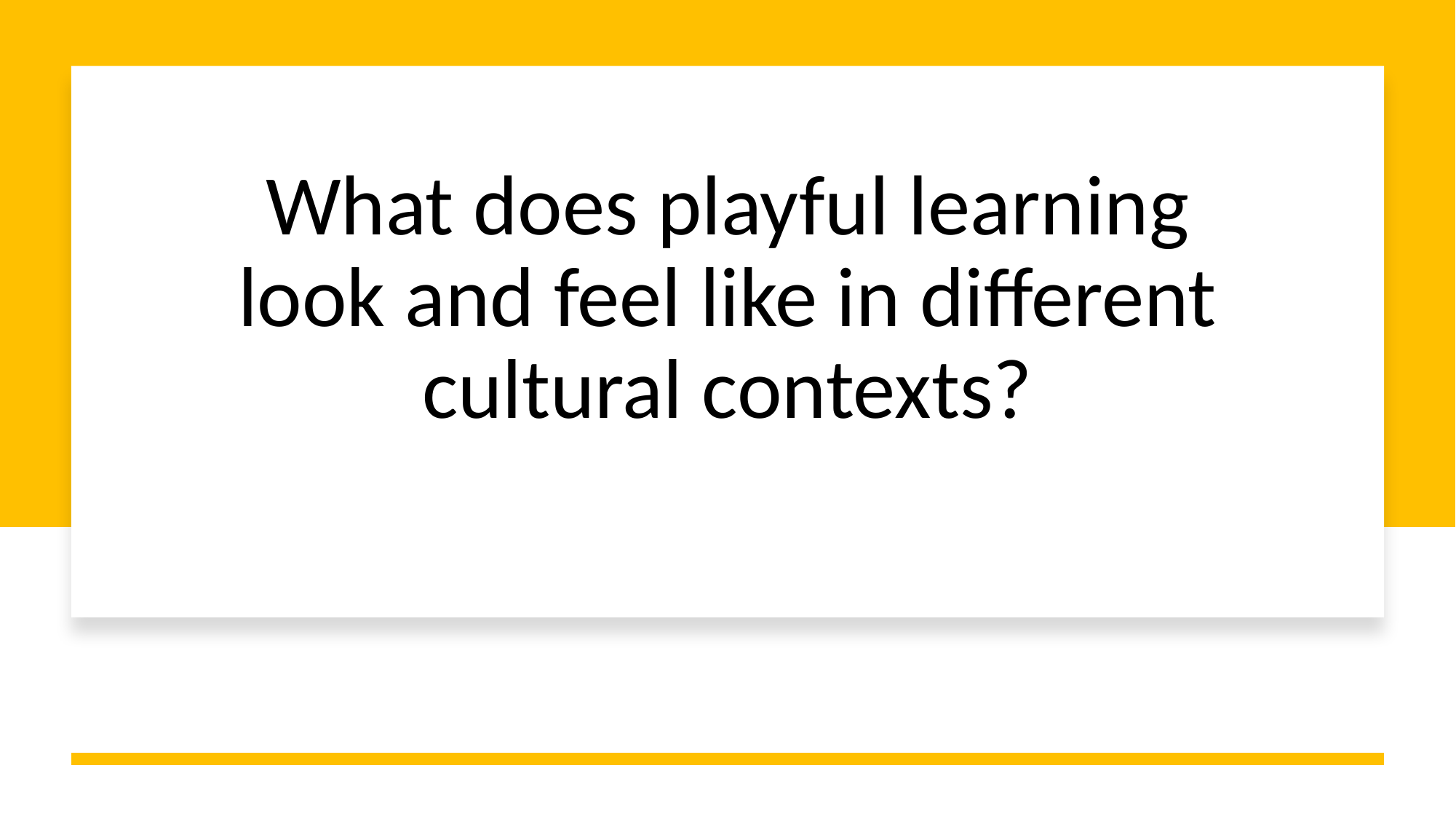

# What does playful learning look and feel like in different cultural contexts?